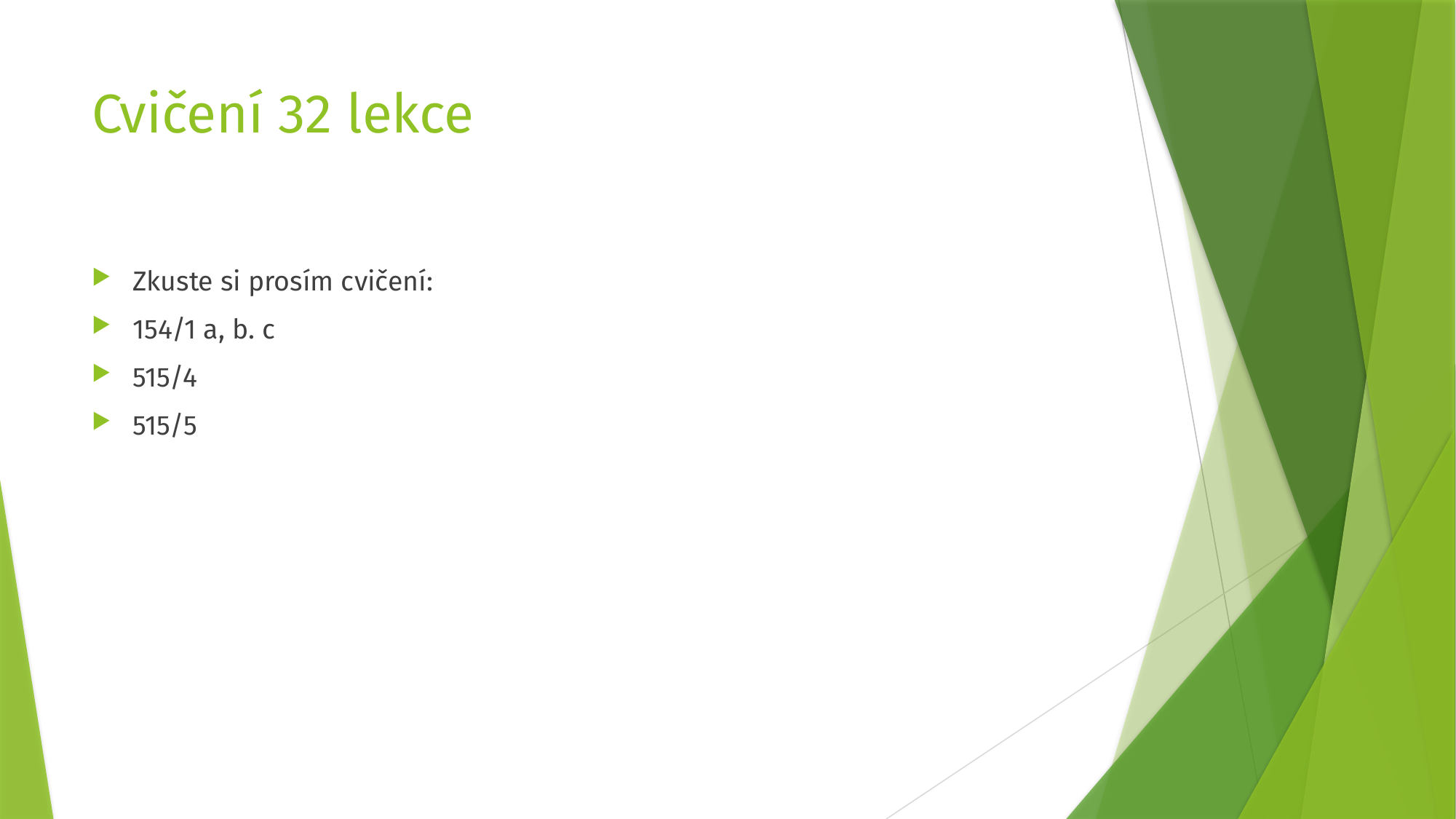

# Cvičení 32 lekce
Zkuste si prosím cvičení:
154/1 a, b. c
515/4
515/5